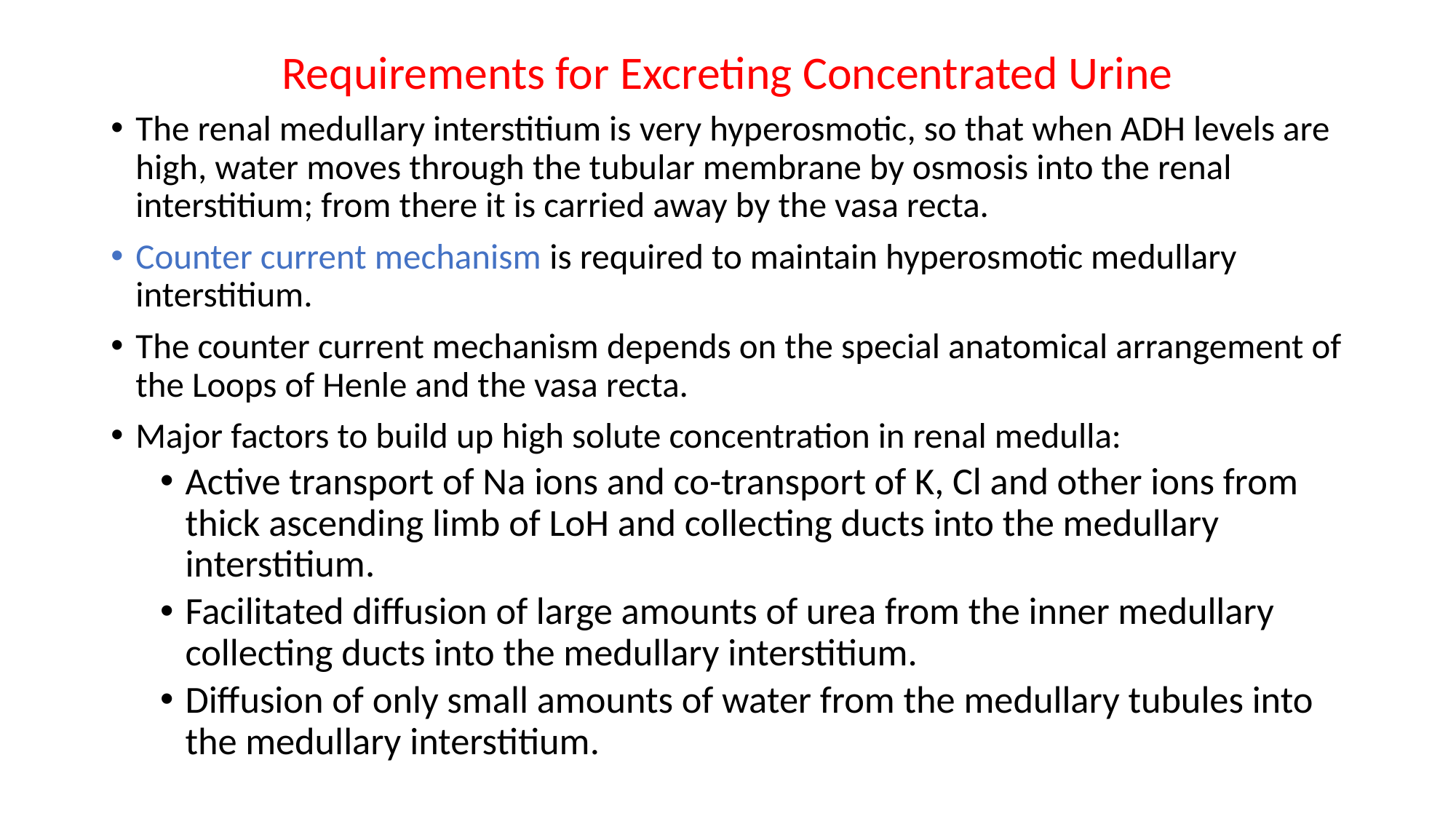

# Requirements for Excreting Concentrated Urine
The renal medullary interstitium is very hyperosmotic, so that when ADH levels are high, water moves through the tubular membrane by osmosis into the renal interstitium; from there it is carried away by the vasa recta.
Counter current mechanism is required to maintain hyperosmotic medullary interstitium.
The counter current mechanism depends on the special anatomical arrangement of the Loops of Henle and the vasa recta.
Major factors to build up high solute concentration in renal medulla:
Active transport of Na ions and co-transport of K, Cl and other ions from thick ascending limb of LoH and collecting ducts into the medullary interstitium.
Facilitated diffusion of large amounts of urea from the inner medullary collecting ducts into the medullary interstitium.
Diffusion of only small amounts of water from the medullary tubules into the medullary interstitium.